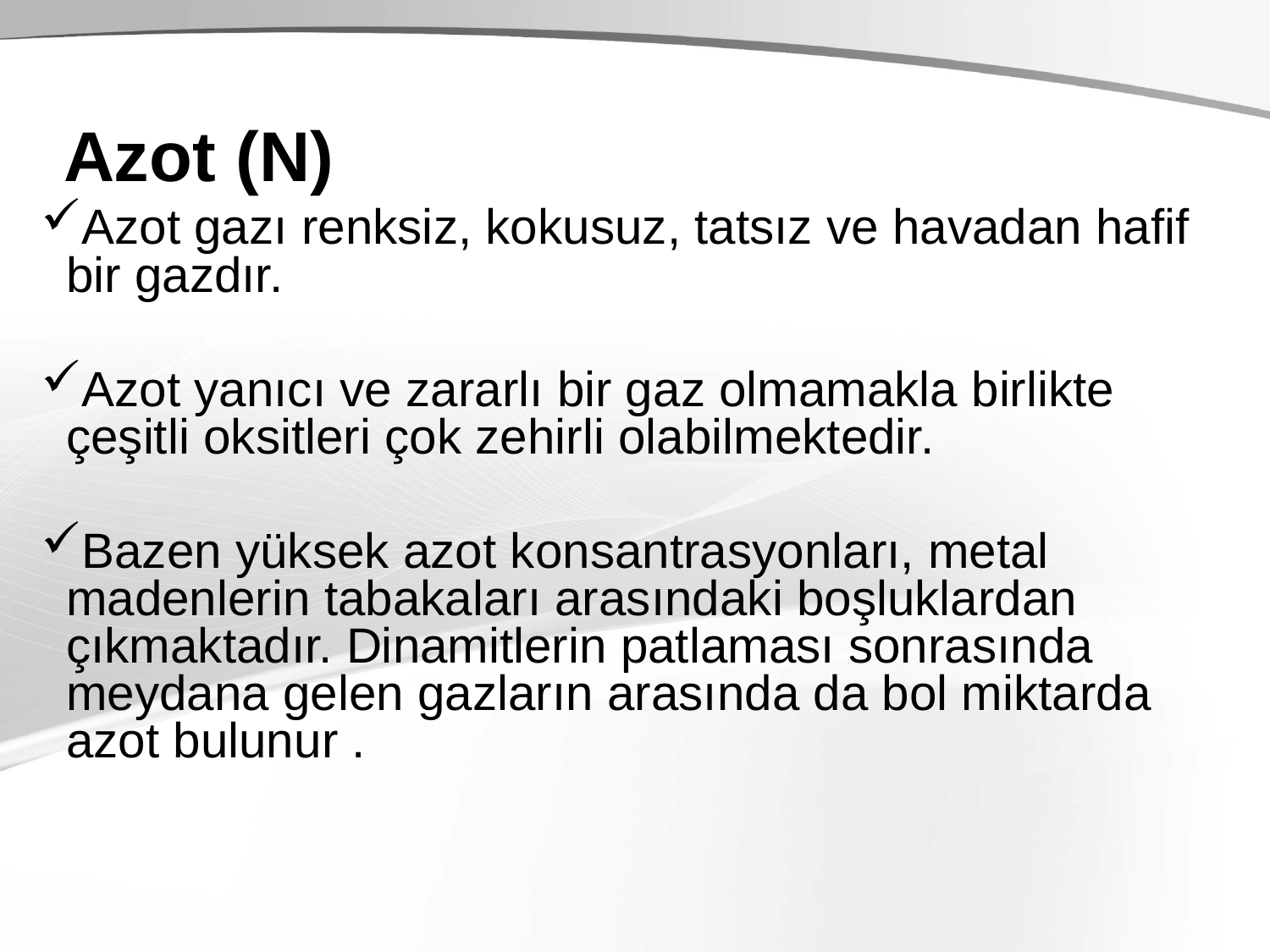

# Azot (N)
Azot gazı renksiz, kokusuz, tatsız ve havadan hafif bir gazdır.

Azot yanıcı ve zararlı bir gaz olmamakla birlikte çeşitli oksitleri çok zehirli olabilmektedir.

Bazen yüksek azot konsantrasyonları, metal madenlerin tabakaları arasındaki boşluklardan çıkmaktadır. Dinamitlerin patlaması sonrasında meydana gelen gazların arasında da bol miktarda azot bulunur .